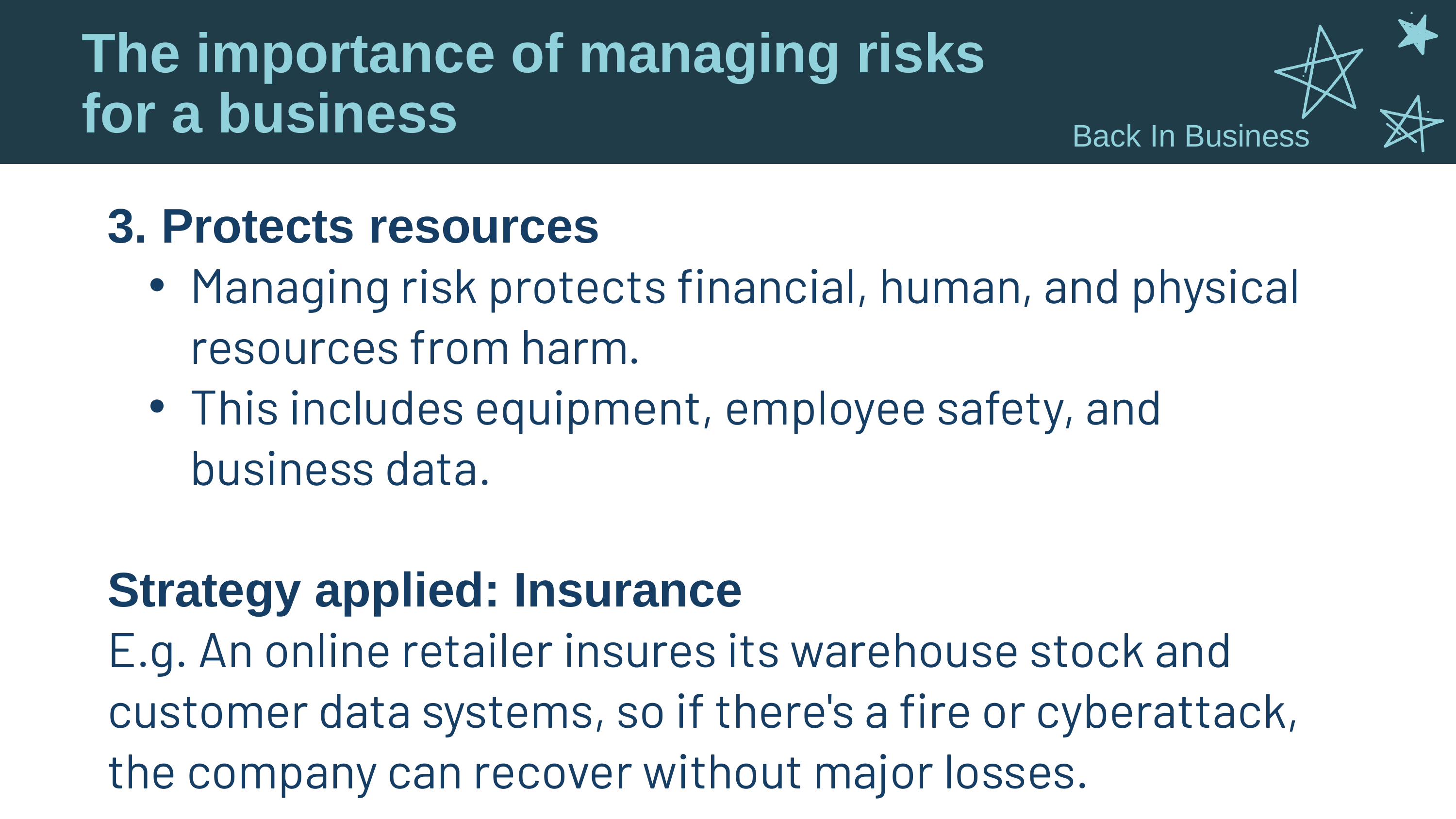

The importance of managing risks for a business

Back In Business
3. Protects resources
Managing risk protects financial, human, and physical resources from harm.
This includes equipment, employee safety, and business data.

Strategy applied: Insurance
E.g. An online retailer insures its warehouse stock and customer data systems, so if there's a fire or cyberattack, the company can recover without major losses.